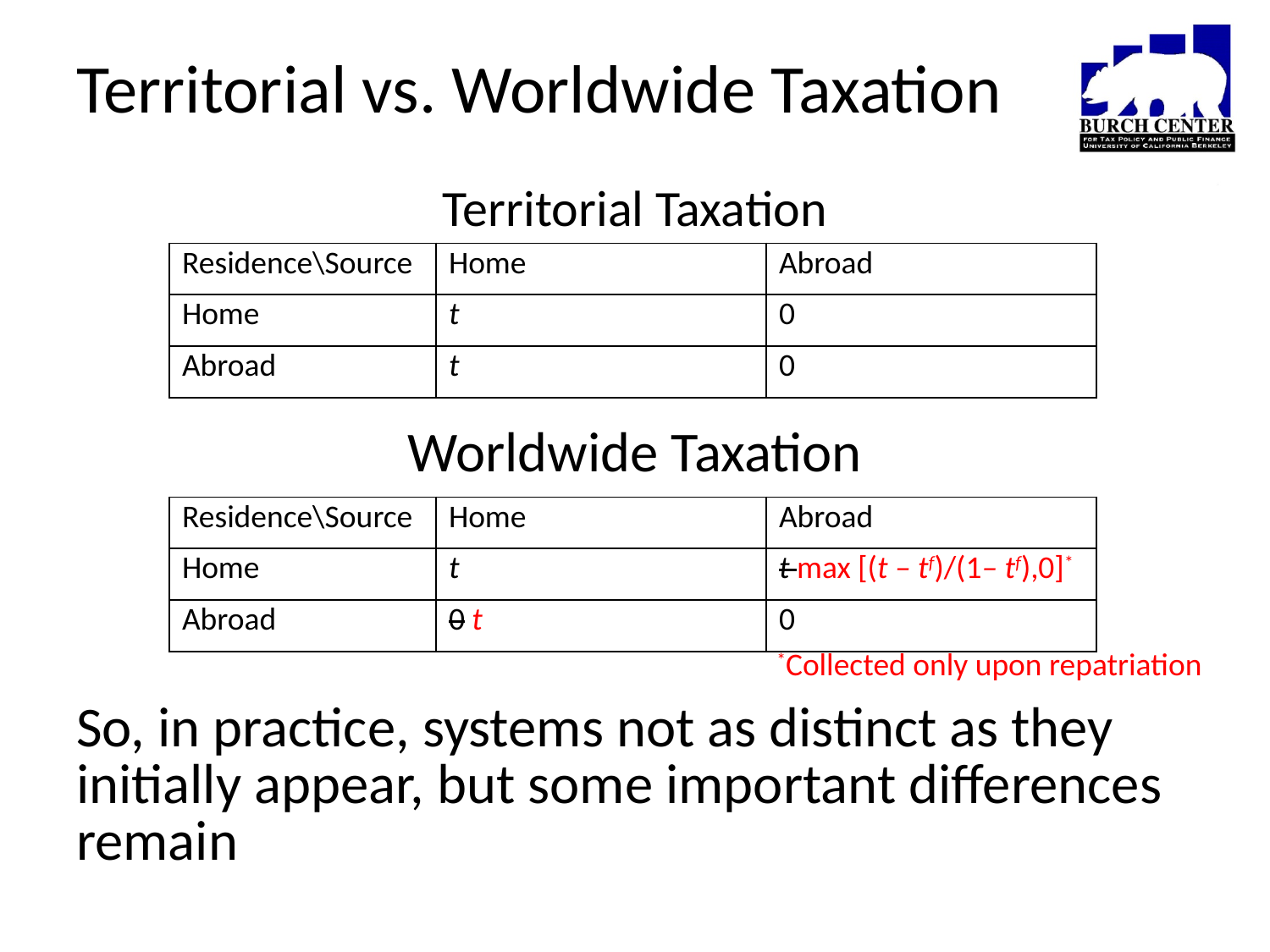

# Territorial vs. Worldwide Taxation
Territorial Taxation
| Residence\Source | Home | Abroad |
| --- | --- | --- |
| Home | t | 0 |
| Abroad | t | 0 |
Worldwide Taxation
| Residence\Source | Home | Abroad |
| --- | --- | --- |
| Home | t | t max [(t – tf)/(1– tf),0]\* |
| Abroad | 0 t | 0 |
*Collected only upon repatriation
So, in practice, systems not as distinct as they initially appear, but some important differences remain